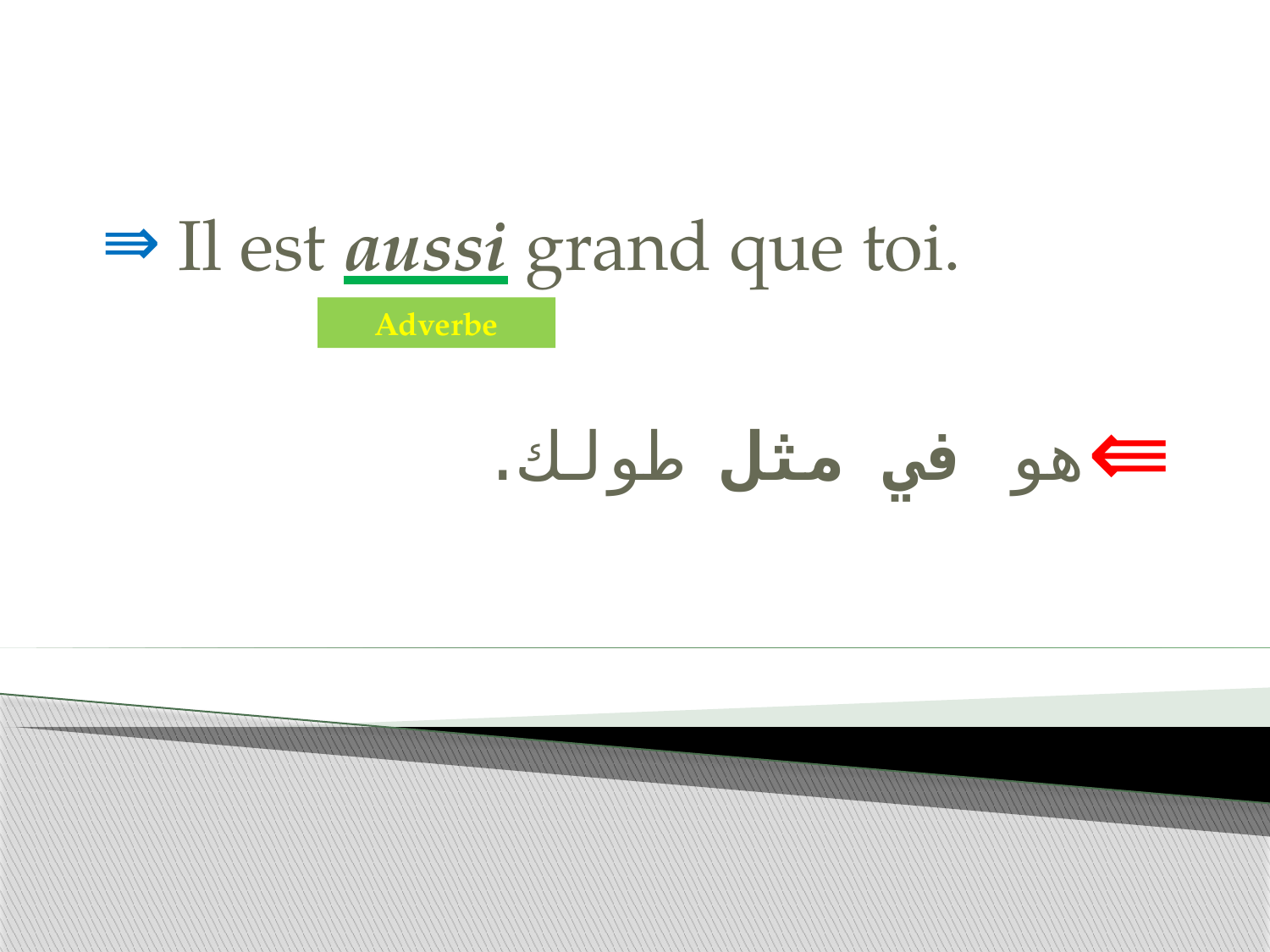

# Il est aussi grand que toi.
Adverbe
…………………………………………………
هو في مثل طولك.